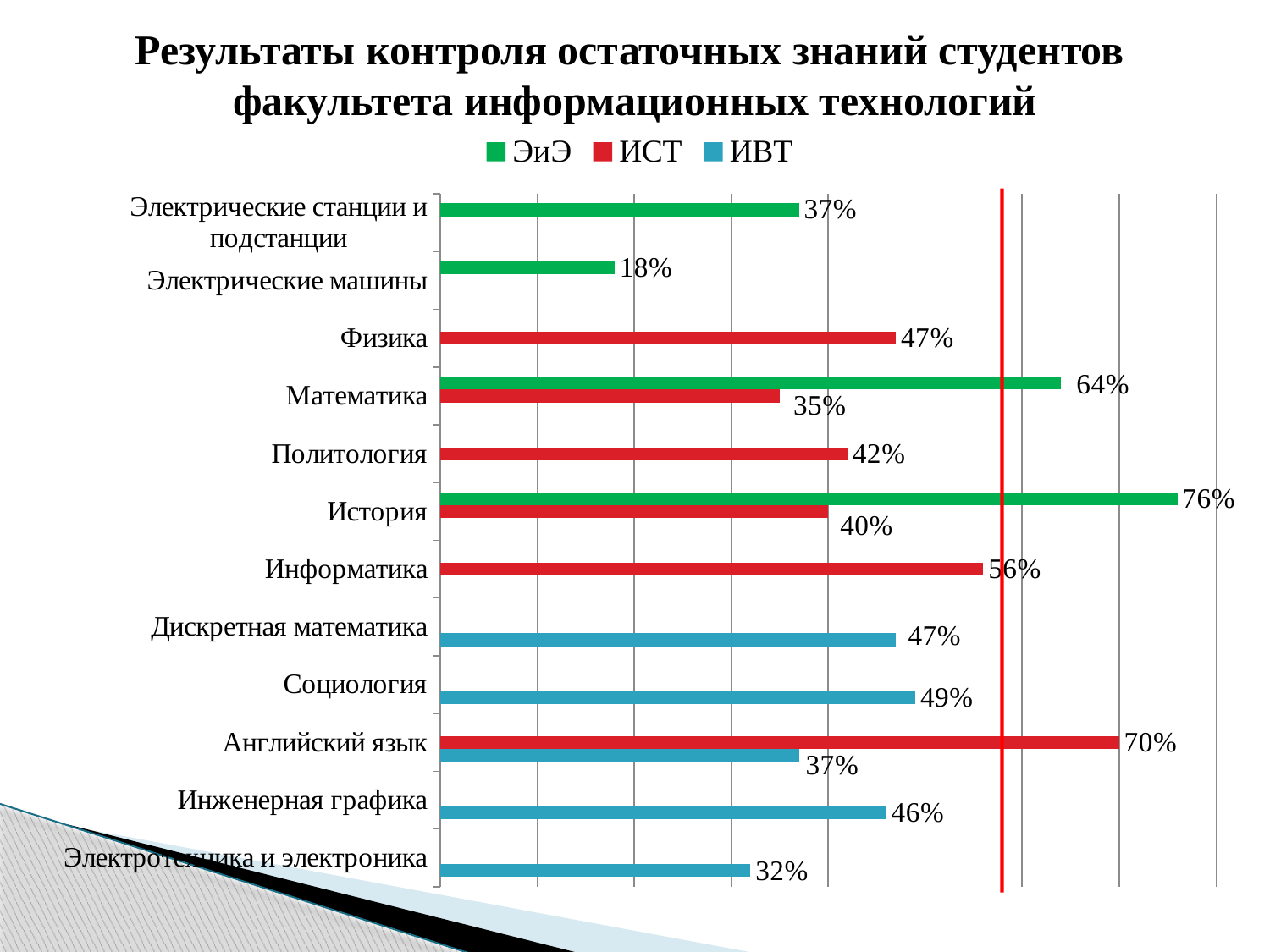

# Результаты контроля остаточных знаний студентов факультета информационных технологий

### Chart

| Category | ИВТ | ИСТ | ЭиЭ |
|---|---|---|---|
| Электротехника и электроника | 32.0 | None | None |
| Инженерная графика | 46.0 | None | None |
| Английский язык | 37.0 | 70.0 | None |
| Социология | 49.0 | None | None |
| Дискретная математика | 47.0 | None | None |
| Информатика | None | 56.0 | None |
| История | None | 40.0 | 76.0 |
| Политология | None | 42.0 | None |
| Математика | None | 35.0 | 64.0 |
| Физика | None | 47.0 | None |
| Электрические машины | None | None | 18.0 |
| Электрические станции и подстанции | None | None | 37.0 |